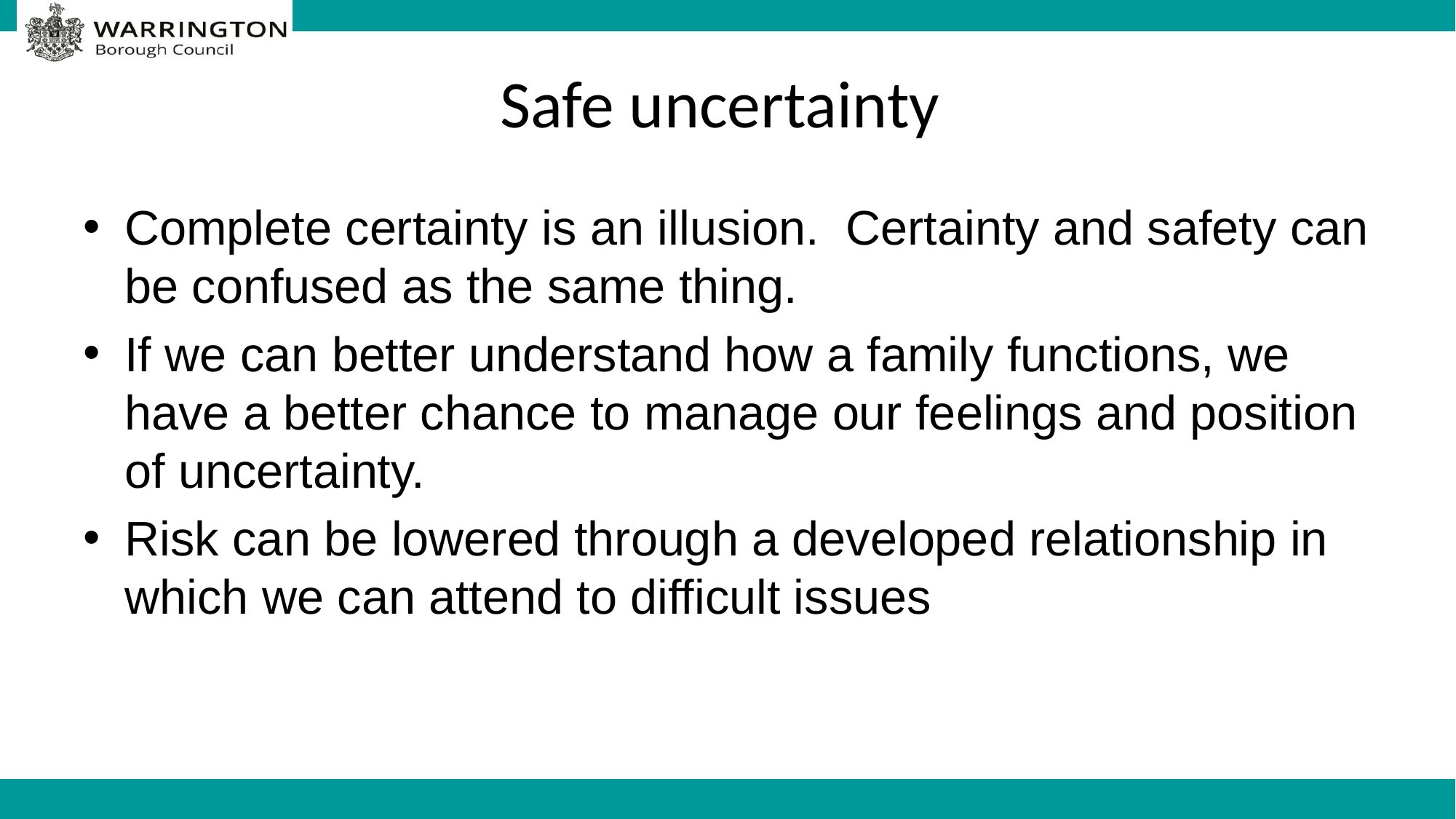

# Safe uncertainty
Complete certainty is an illusion.  Certainty and safety can be confused as the same thing.
If we can better understand how a family functions, we have a better chance to manage our feelings and position of uncertainty.
Risk can be lowered through a developed relationship in which we can attend to difficult issues